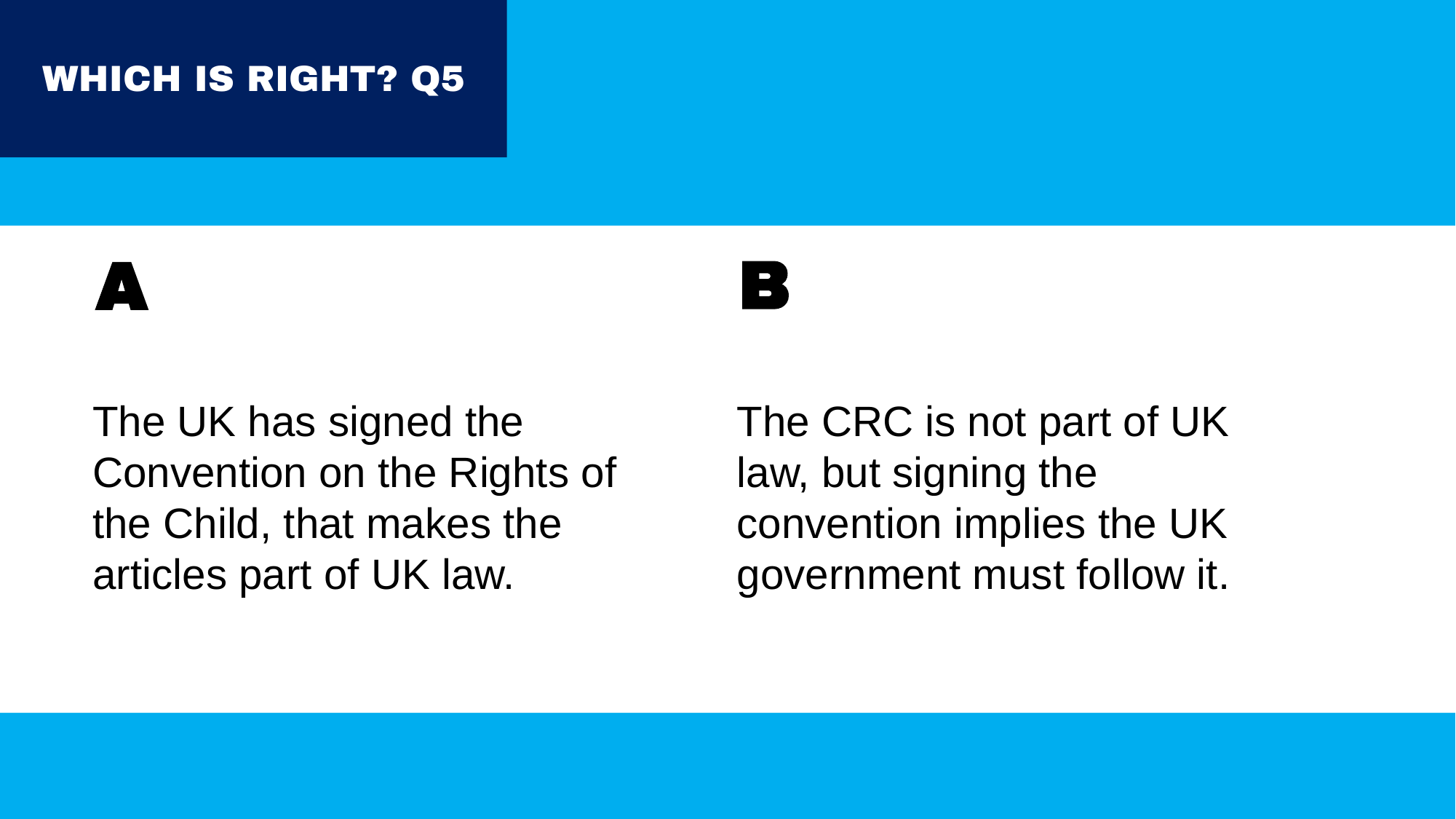

WHICH IS RIGHT? Q5

B
A
The CRC is not part of UK law, but signing the convention implies the UK government must follow it.
The UK has signed the Convention on the Rights of the Child, that makes the articles part of UK law.